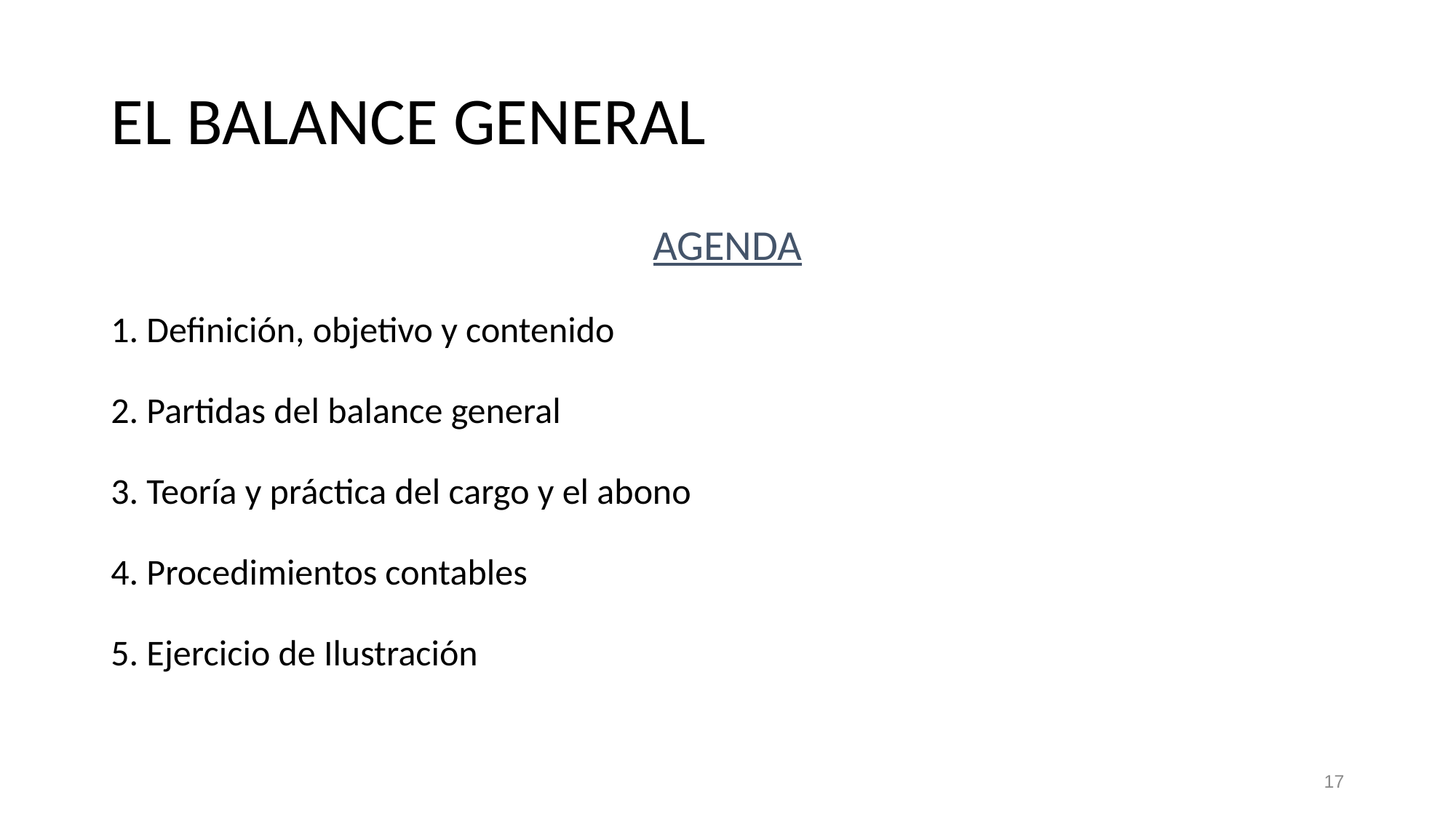

# EL BALANCE GENERAL
AGENDA
1. Definición, objetivo y contenido
2. Partidas del balance general
3. Teoría y práctica del cargo y el abono
4. Procedimientos contables
5. Ejercicio de Ilustración

17